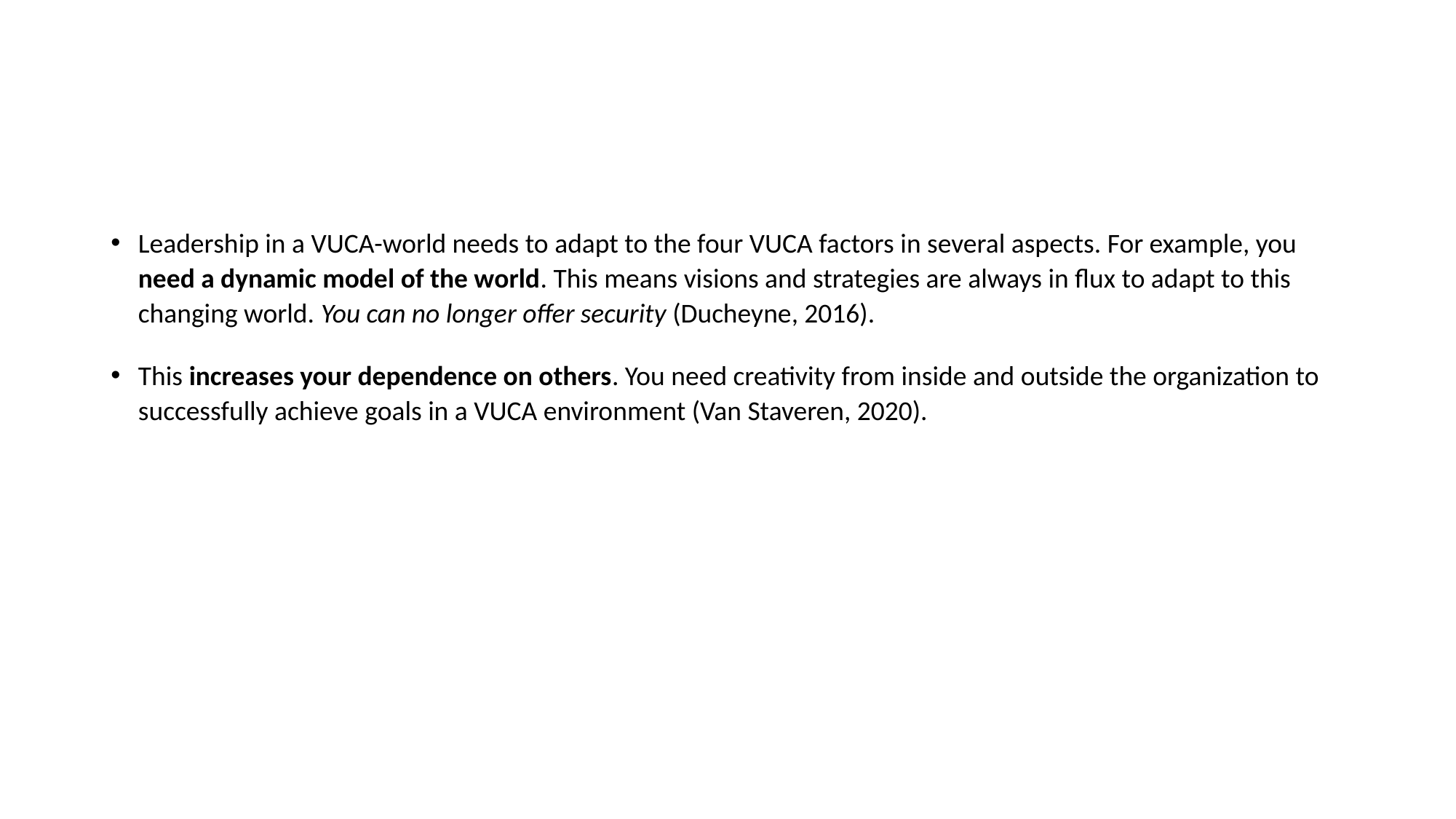

#
Leadership in a VUCA-world needs to adapt to the four VUCA factors in several aspects. For example, you need a dynamic model of the world. This means visions and strategies are always in flux to adapt to this changing world. You can no longer offer security (Ducheyne, 2016).
This increases your dependence on others. You need creativity from inside and outside the organization to successfully achieve goals in a VUCA environment (Van Staveren, 2020).